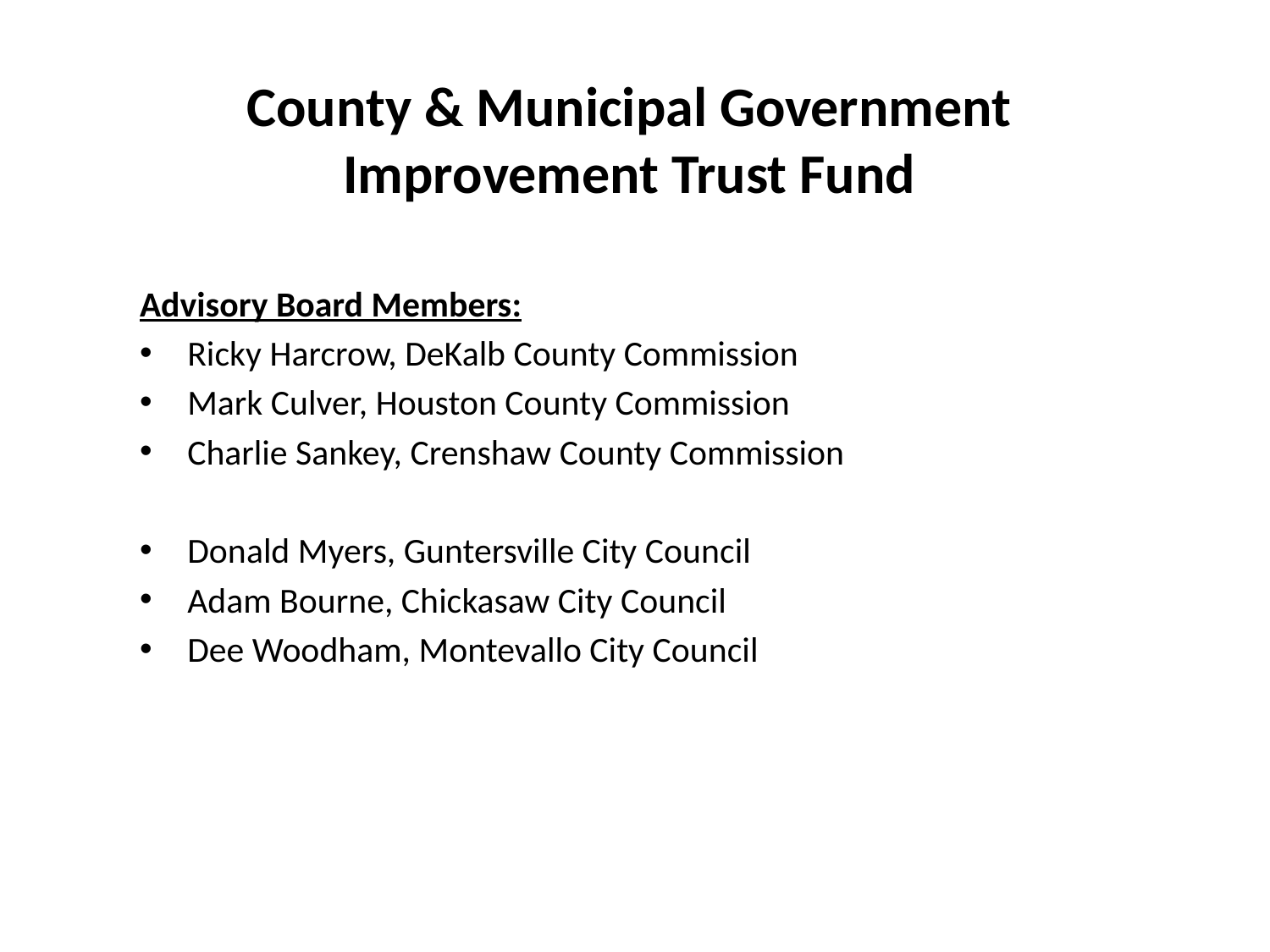

# County & Municipal Government Improvement Trust Fund
Advisory Board Members:
Ricky Harcrow, DeKalb County Commission
Mark Culver, Houston County Commission
Charlie Sankey, Crenshaw County Commission

Donald Myers, Guntersville City Council
Adam Bourne, Chickasaw City Council
Dee Woodham, Montevallo City Council